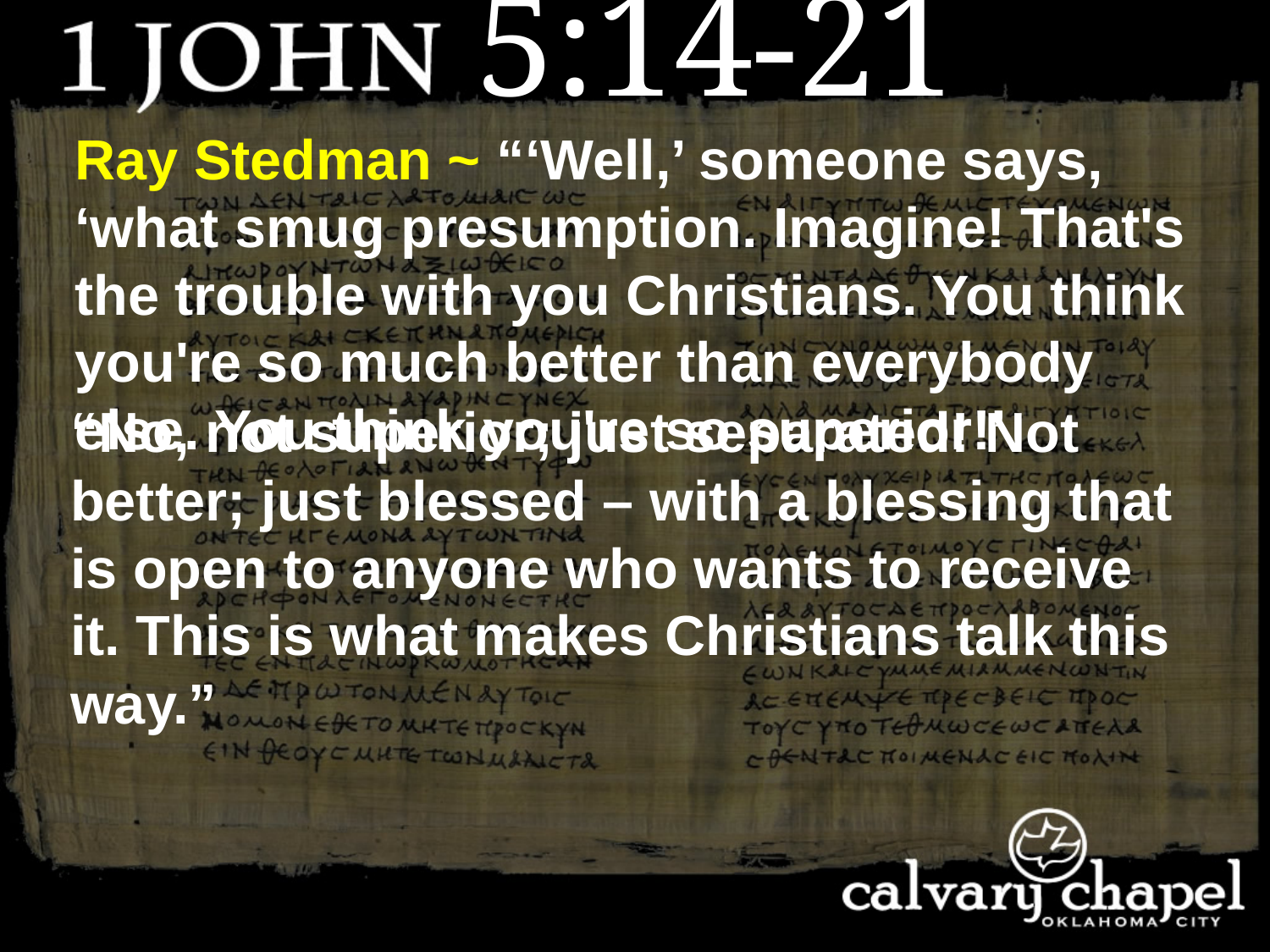

5:14-21
Ray Stedman ~ “‘Well,’ someone says, ‘what smug presumption. Imagine! That's the trouble with you Christians. You think you're so much better than everybody else. You think you're so superior!’
“No, not superior; just separated! Not better; just blessed – with a blessing that is open to anyone who wants to receive it. This is what makes Christians talk this way.”